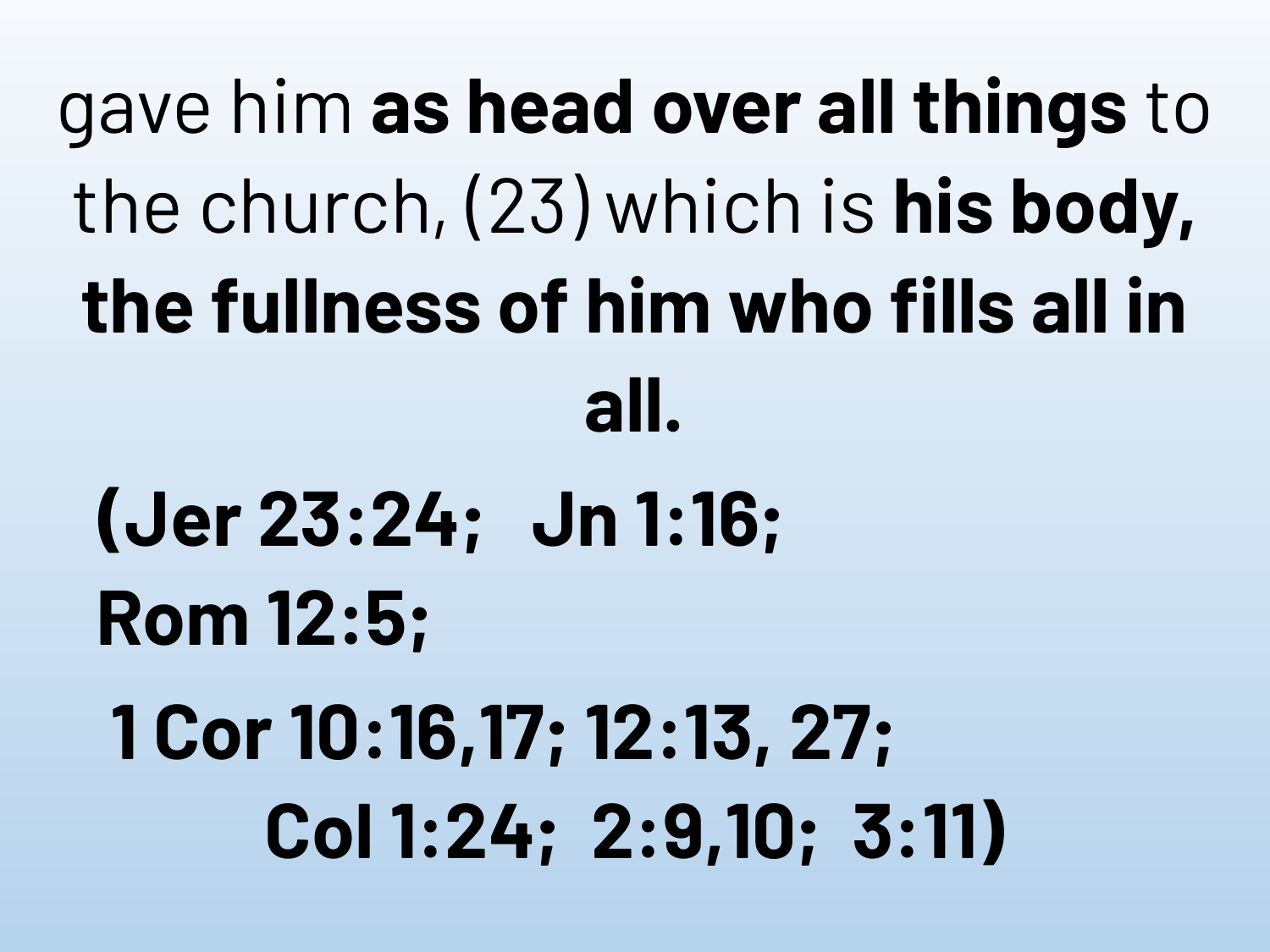

gave him as head over all things to the church, (23) which is his body, the fullness of him who fills all in all.
(Jer 23:24;   Jn 1:16;                          Rom 12:5;
1 Cor 10:16,17; 12:13, 27;                  Col 1:24;  2:9,10;  3:11)